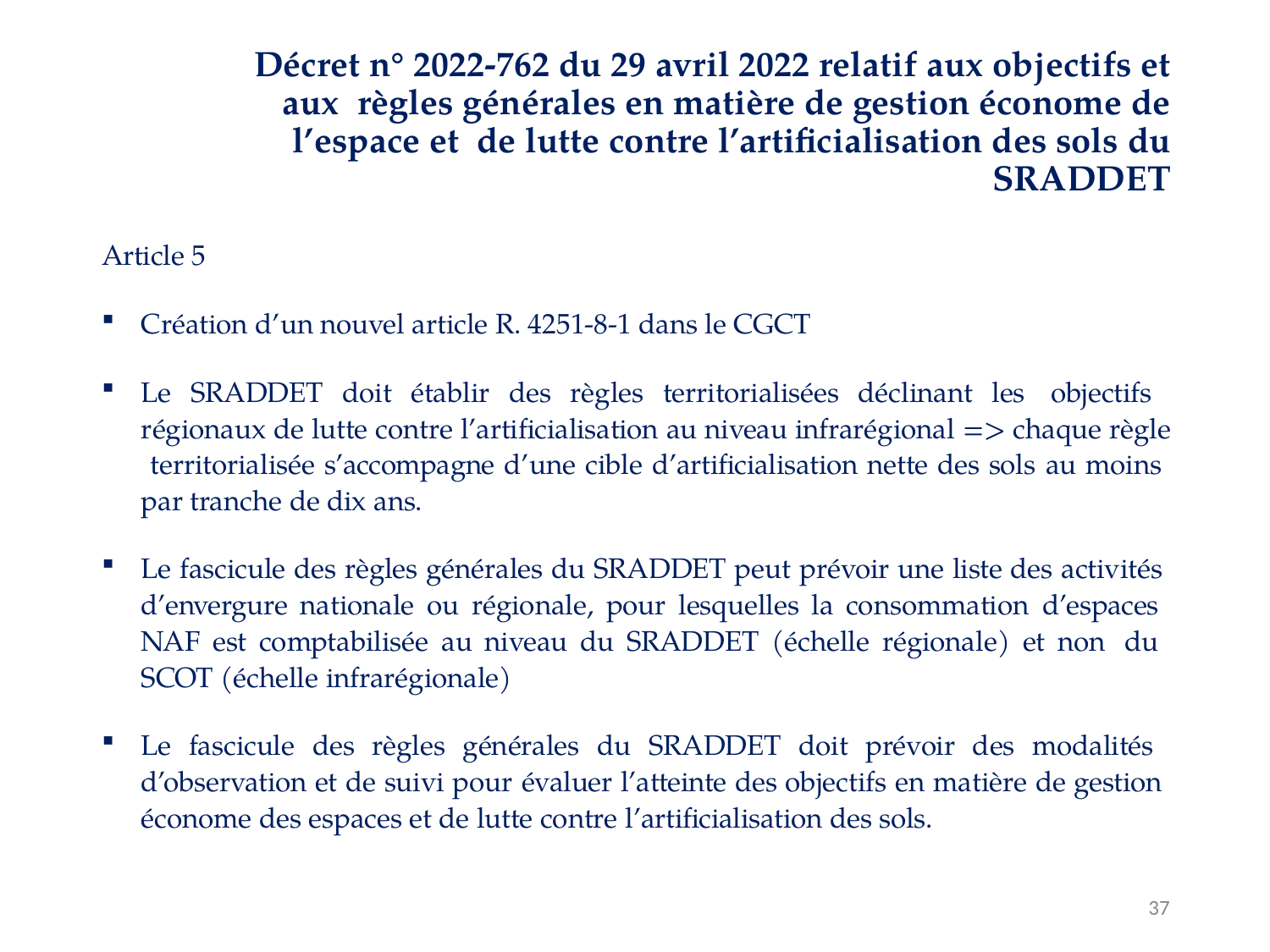

# Décret n° 2022-762 du 29 avril 2022 relatif aux objectifs et aux  règles générales en matière de gestion économe de l’espace et  de lutte contre l’artificialisation des sols du SRADDET
Article 5

Création d’un nouvel article R. 4251-8-1 dans le CGCT

Le SRADDET doit établir des règles territorialisées déclinant les objectifs  régionaux de lutte contre l’artificialisation au niveau infrarégional => chaque règle  territorialisée s’accompagne d’une cible d’artificialisation nette des sols au moins  par tranche de dix ans.

Le fascicule des règles générales du SRADDET peut prévoir une liste des activités  d’envergure nationale ou régionale, pour lesquelles la consommation d’espaces  NAF est comptabilisée au niveau du SRADDET (échelle régionale) et non du  SCOT (échelle infrarégionale)

Le fascicule des règles générales du SRADDET doit prévoir des modalités  d’observation et de suivi pour évaluer l’atteinte des objectifs en matière de gestion  économe des espaces et de lutte contre l’artificialisation des sols.
37